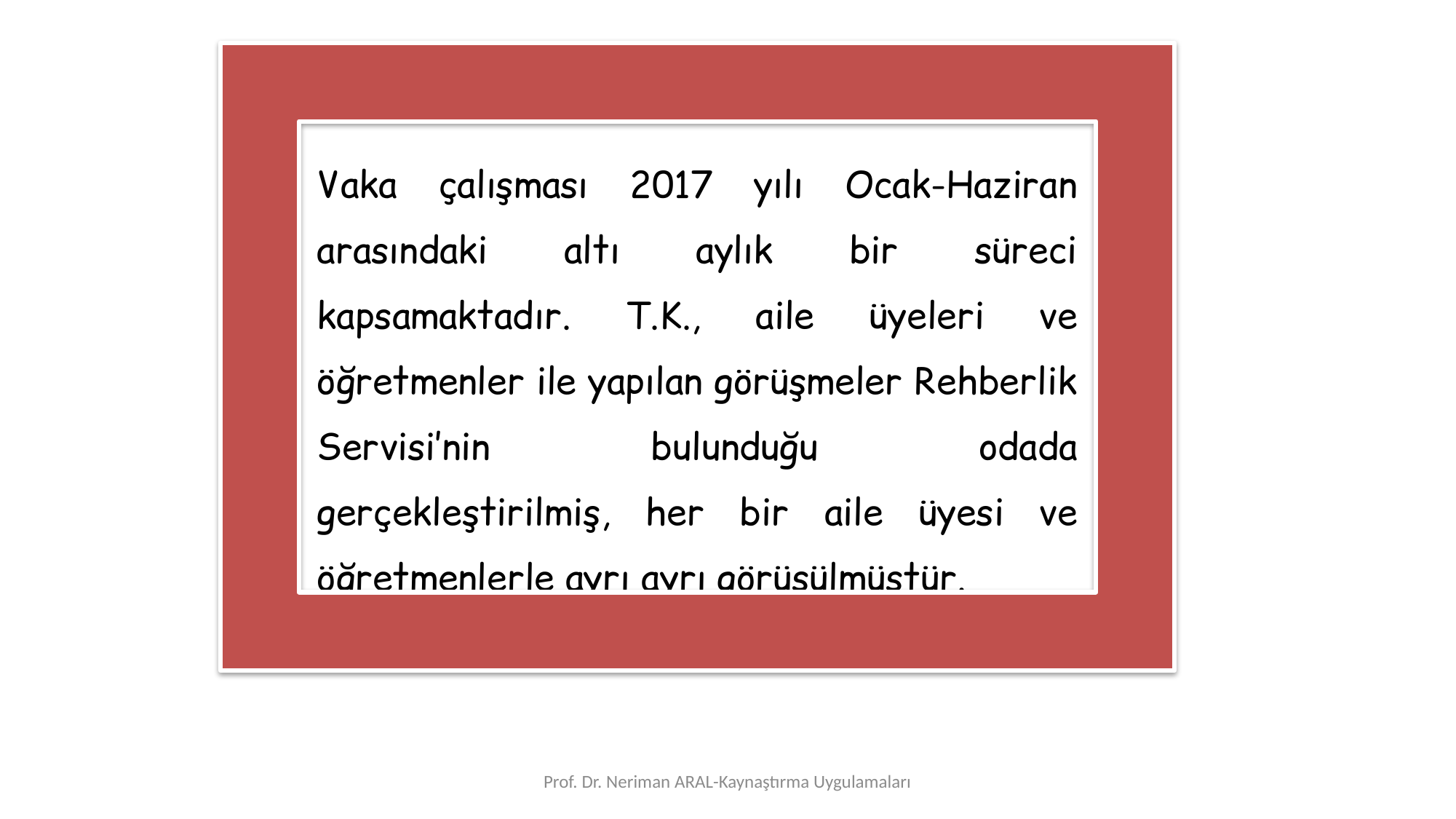

Vaka çalışması 2017 yılı Ocak-Haziran arasındaki altı aylık bir süreci kapsamaktadır. T.K., aile üyeleri ve öğretmenler ile yapılan görüşmeler Rehberlik Servisi’nin bulunduğu odada gerçekleştirilmiş, her bir aile üyesi ve öğretmenlerle ayrı ayrı görüşülmüştür.
Prof. Dr. Neriman ARAL-Kaynaştırma Uygulamaları